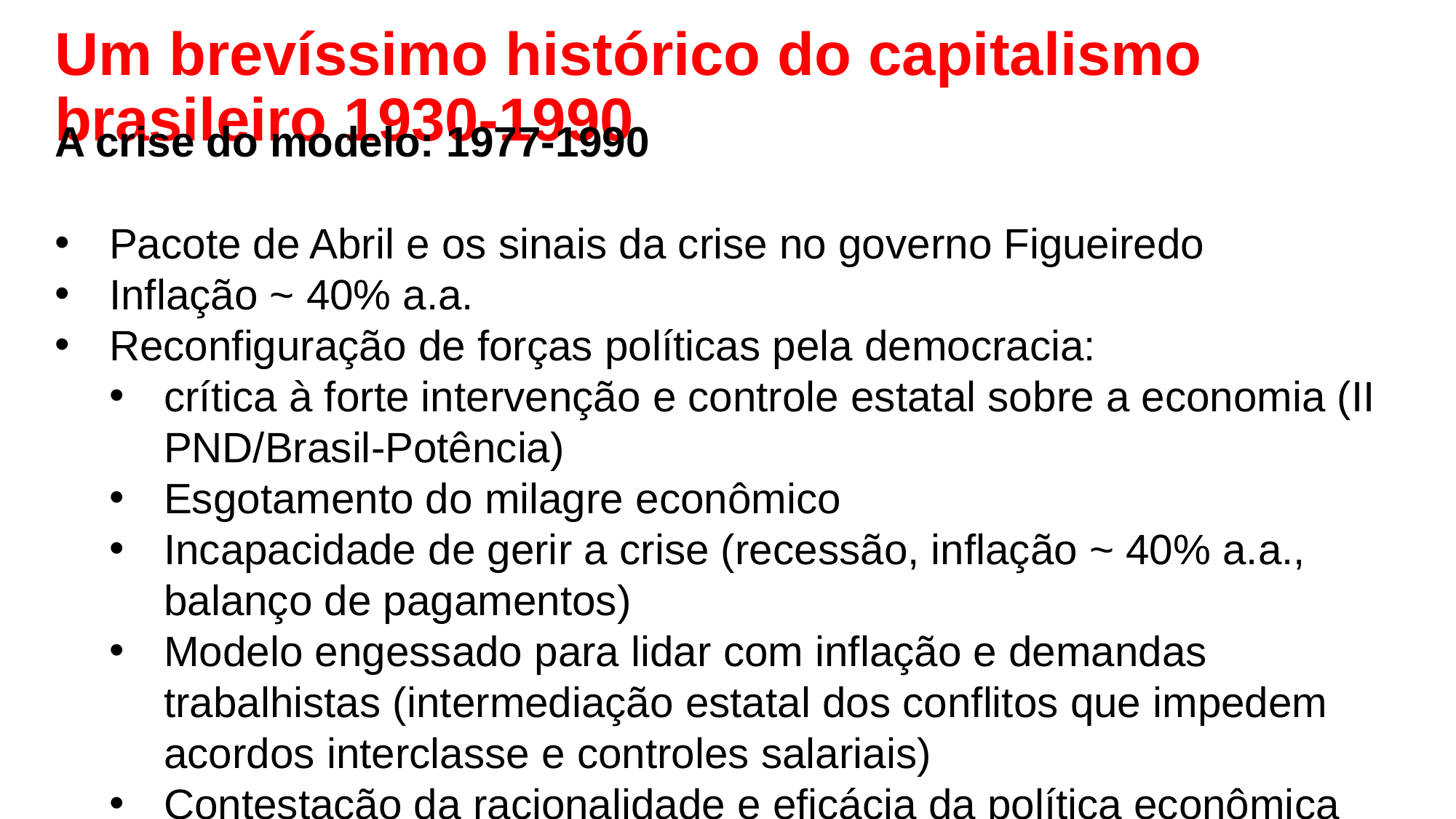

Um brevíssimo histórico do capitalismo brasileiro 1930-1990
A crise do modelo: 1977-1990

Pacote de Abril e os sinais da crise no governo Figueiredo
Inflação ~ 40% a.a.
Reconfiguração de forças políticas pela democracia:
crítica à forte intervenção e controle estatal sobre a economia (II PND/Brasil-Potência)
Esgotamento do milagre econômico
Incapacidade de gerir a crise (recessão, inflação ~ 40% a.a., balanço de pagamentos)
Modelo engessado para lidar com inflação e demandas trabalhistas (intermediação estatal dos conflitos que impedem acordos interclasse e controles salariais)
Contestação da racionalidade e eficácia da política econômica
Forma acordo nacional e popular em torno da transição democrática: empresários, trabalhadores, movimentos sociais e classes médias